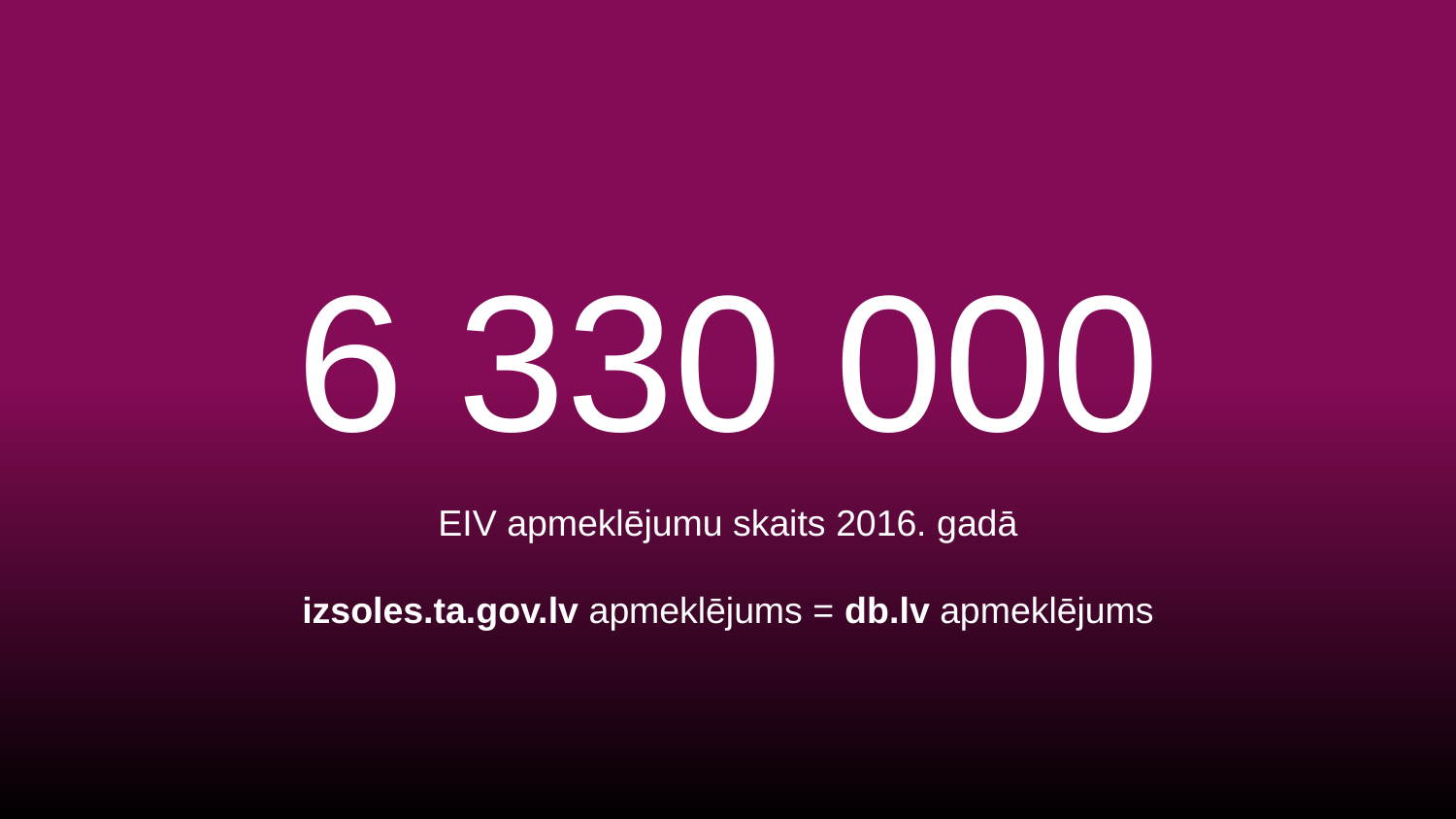

6 330 000
EIV apmeklējumu skaits 2016. gadā

izsoles.ta.gov.lv apmeklējums = db.lv apmeklējums